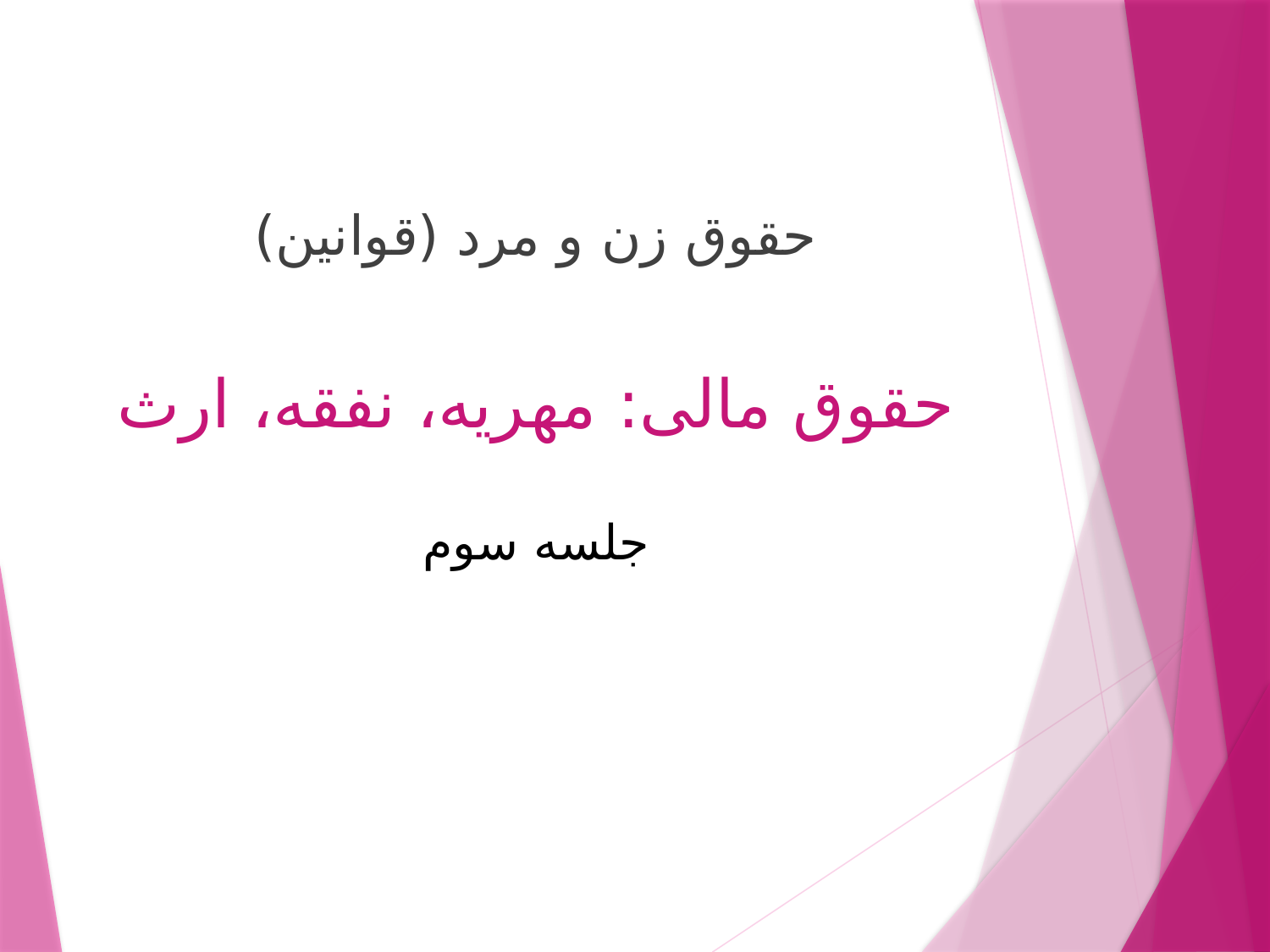

حقوق زن و مرد (قوانین)
حقوق مالی: مهریه، نفقه، ارث

جلسه سوم